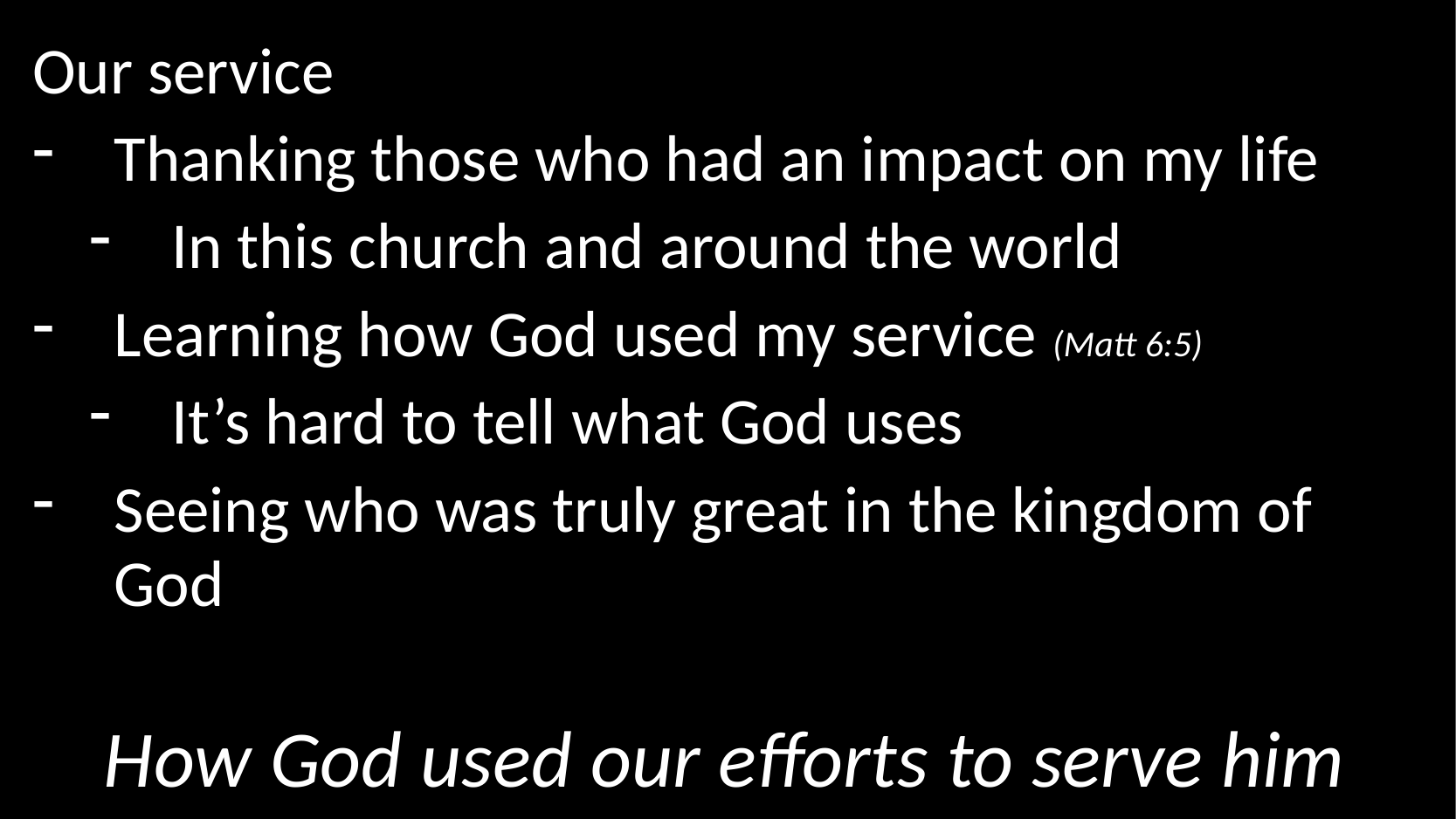

Our service
Thanking those who had an impact on my life
In this church and around the world
Learning how God used my service (Matt 6:5)
It’s hard to tell what God uses
Seeing who was truly great in the kingdom of God
# How God used our efforts to serve him